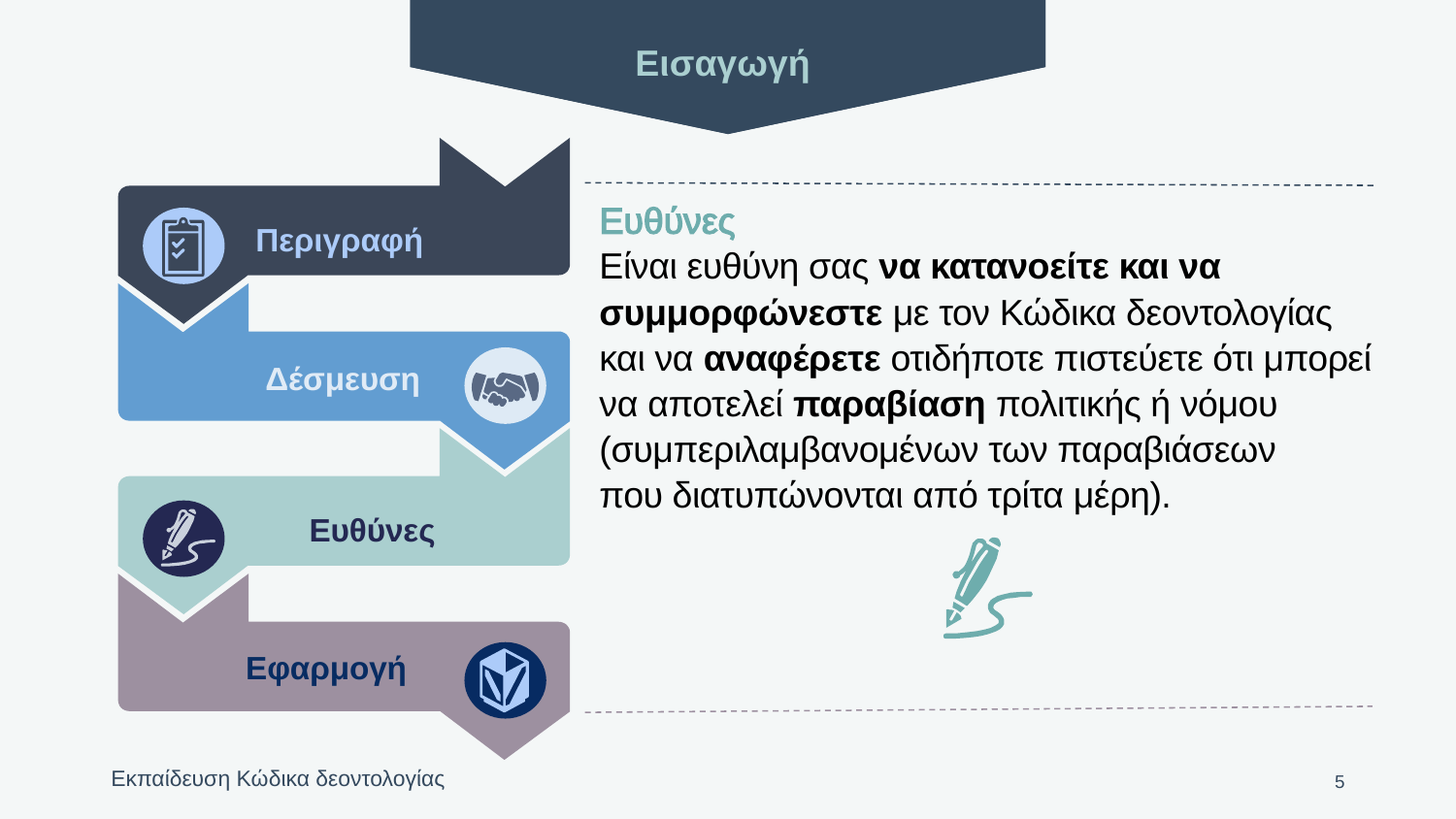

Εισαγωγή

Περιγραφή

Δέσμευση

Ευθύνες

Εφαρμογή
Ευθύνες
Είναι ευθύνη σας να κατανοείτε και να συμμορφώνεστε με τον Κώδικα δεοντολογίας και να αναφέρετε οτιδήποτε πιστεύετε ότι μπορεί να αποτελεί παραβίαση πολιτικής ή νόμου (συμπεριλαμβανομένων των παραβιάσεων
που διατυπώνονται από τρίτα μέρη).

5